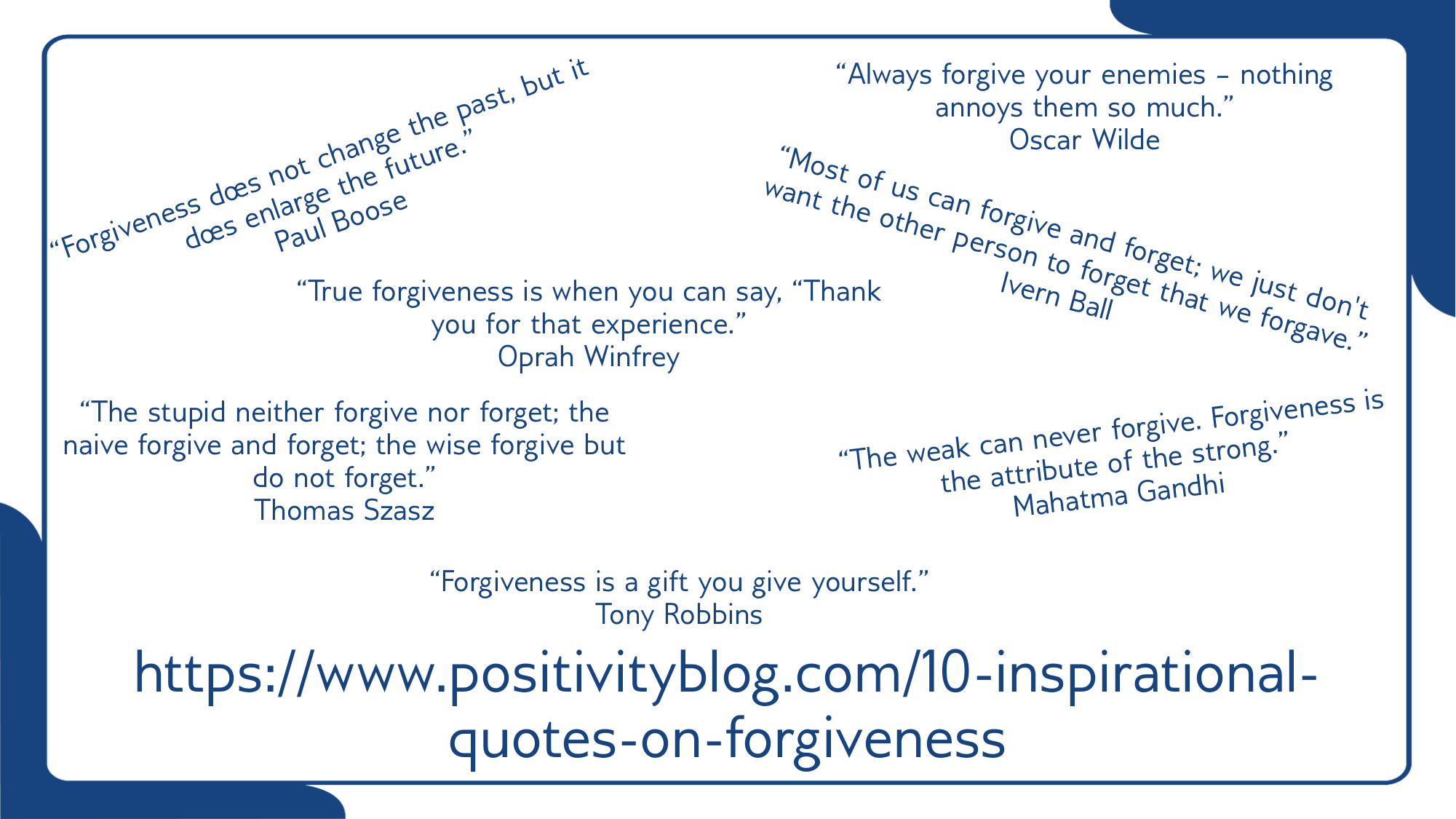

“Always forgive your enemies – nothing annoys them so much.”
Oscar Wilde
“Forgiveness does not change the past, but it does enlarge the future.”
Paul Boose
“Most of us can forgive and forget; we just don't want the other person to forget that we forgave.”
Ivern Ball
“True forgiveness is when you can say, “Thank you for that experience.”
Oprah Winfrey
“The stupid neither forgive nor forget; the naive forgive and forget; the wise forgive but do not forget.”
Thomas Szasz
“The weak can never forgive. Forgiveness is the attribute of the strong.”
Mahatma Gandhi
“Forgiveness is a gift you give yourself.”
Tony Robbins
# https://www.positivityblog.com/10-inspirational-quotes-on-forgiveness